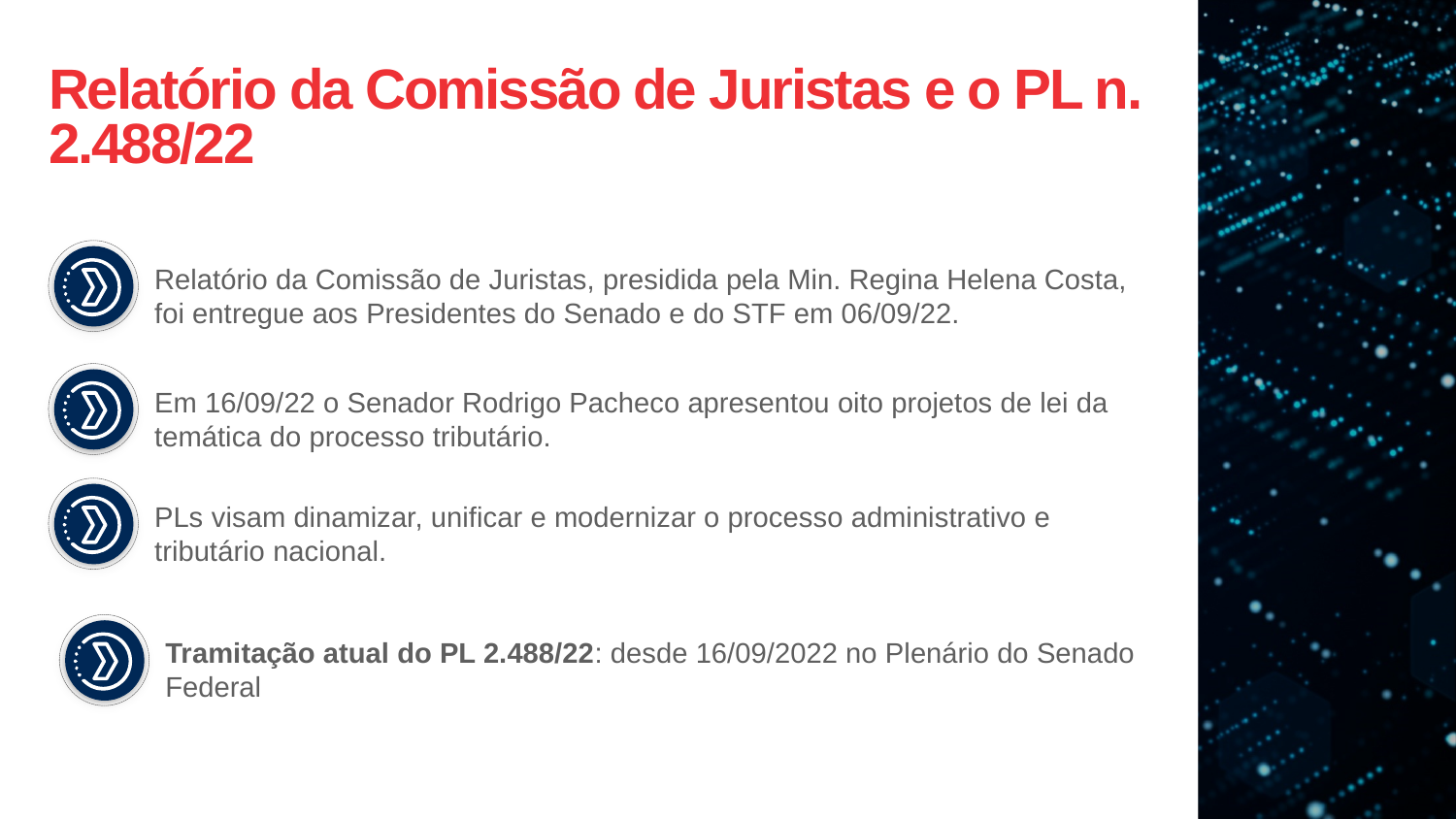

# Relatório da Comissão de Juristas e o PL n. 2.488/22

Relatório da Comissão de Juristas, presidida pela Min. Regina Helena Costa, foi entregue aos Presidentes do Senado e do STF em 06/09/22.

Em 16/09/22 o Senador Rodrigo Pacheco apresentou oito projetos de lei da temática do processo tributário.

PLs visam dinamizar, unificar e modernizar o processo administrativo e tributário nacional.

Tramitação atual do PL 2.488/22: desde 16/09/2022 no Plenário do Senado Federal